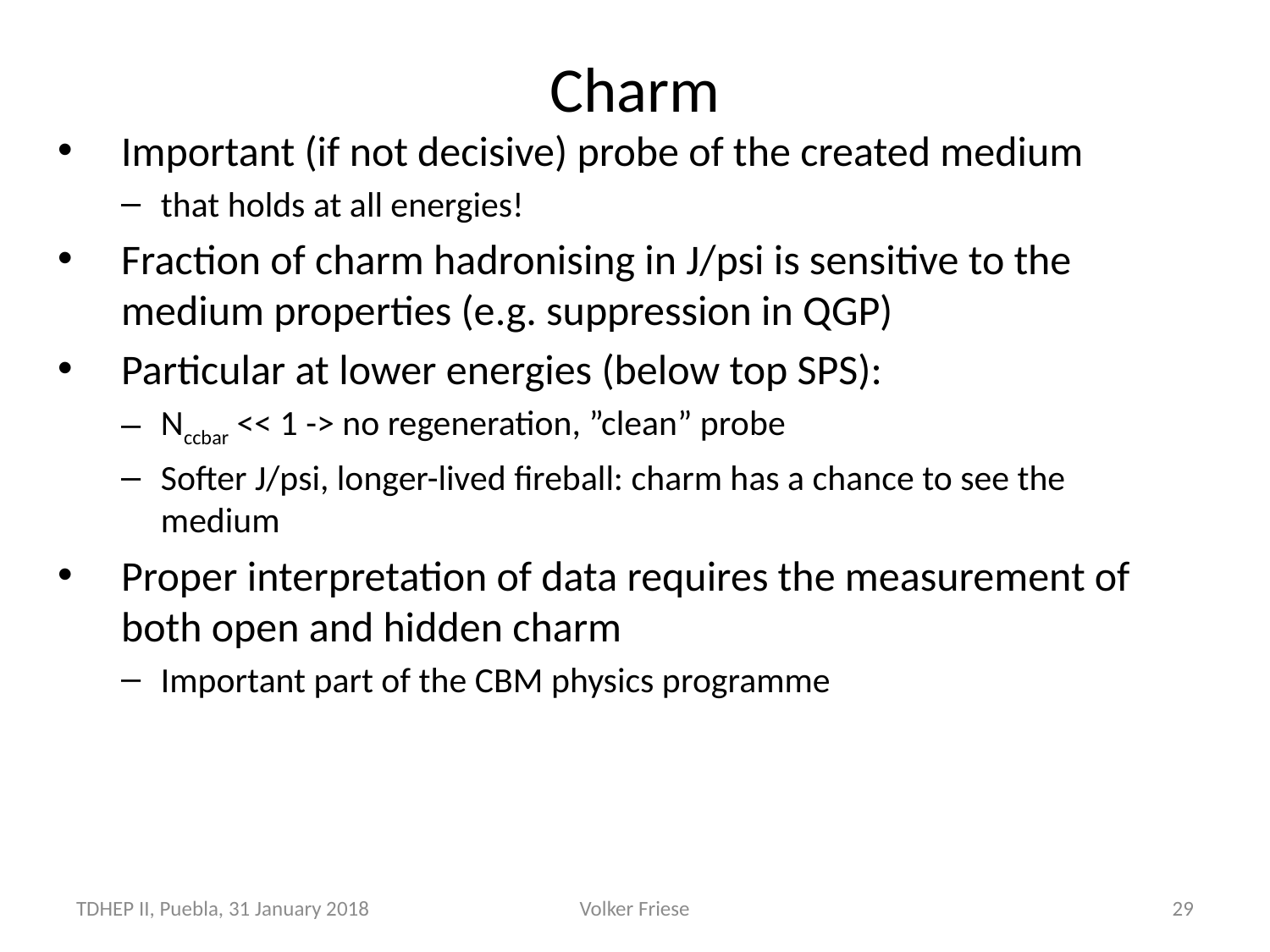

# Charm
Important (if not decisive) probe of the created medium
that holds at all energies!
Fraction of charm hadronising in J/psi is sensitive to the medium properties (e.g. suppression in QGP)
Particular at lower energies (below top SPS):
Nccbar << 1 -> no regeneration, ”clean” probe
Softer J/psi, longer-lived fireball: charm has a chance to see the medium
Proper interpretation of data requires the measurement of both open and hidden charm
Important part of the CBM physics programme
TDHEP II, Puebla, 31 January 2018
Volker Friese
29